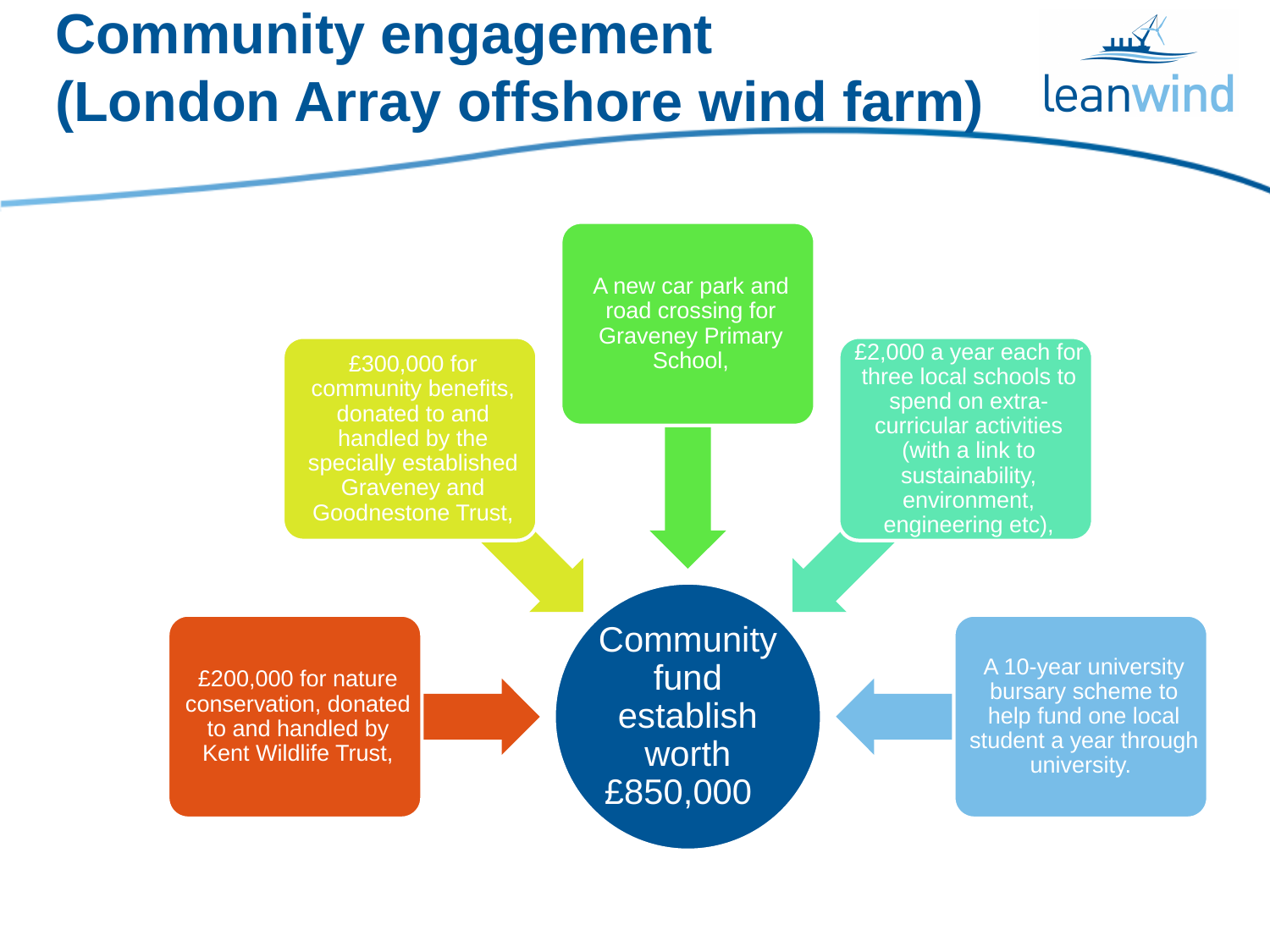

# Community engagement (London Array offshore wind farm)
Community fund establish worth £850,000
£200,000 for nature conservation, donated to and handled by Kent Wildlife Trust,
£300,000 for community benefits, donated to and handled by the specially established Graveney and Goodnestone Trust,
A new car park and road crossing for Graveney Primary School,
£2,000 a year each for three local schools to spend on extra-curricular activities (with a link to sustainability, environment, engineering etc),
A 10-year university bursary scheme to help fund one local student a year through university.